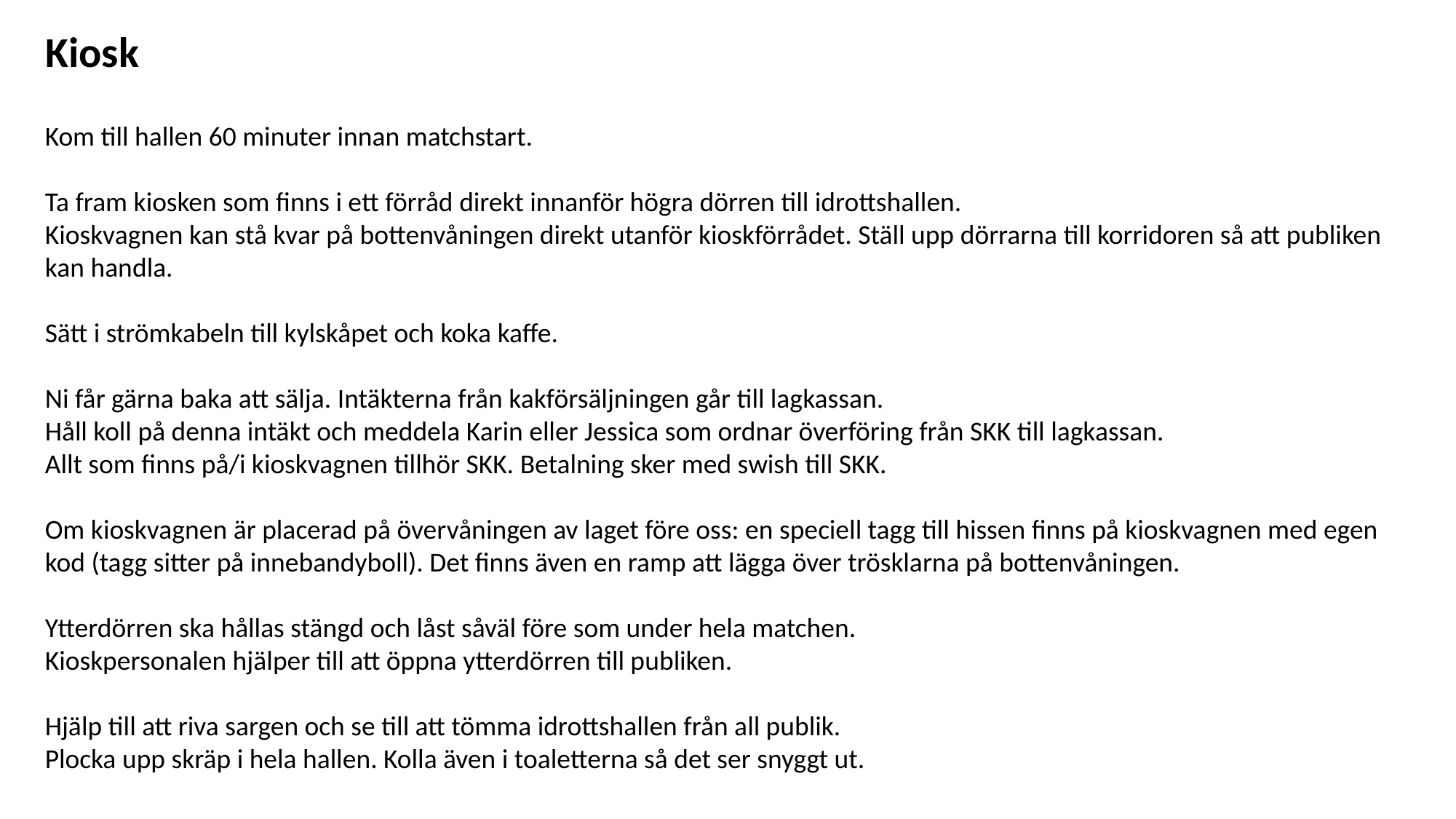

Kiosk
Kom till hallen 60 minuter innan matchstart.

Ta fram kiosken som finns i ett förråd direkt innanför högra dörren till idrottshallen.
Kioskvagnen kan stå kvar på bottenvåningen direkt utanför kioskförrådet. Ställ upp dörrarna till korridoren så att publiken kan handla.

Sätt i strömkabeln till kylskåpet och koka kaffe.

Ni får gärna baka att sälja. Intäkterna från kakförsäljningen går till lagkassan.
Håll koll på denna intäkt och meddela Karin eller Jessica som ordnar överföring från SKK till lagkassan.
Allt som finns på/i kioskvagnen tillhör SKK. Betalning sker med swish till SKK.

Om kioskvagnen är placerad på övervåningen av laget före oss: en speciell tagg till hissen finns på kioskvagnen med egen kod (tagg sitter på innebandyboll). Det finns även en ramp att lägga över trösklarna på bottenvåningen.

Ytterdörren ska hållas stängd och låst såväl före som under hela matchen.
Kioskpersonalen hjälper till att öppna ytterdörren till publiken.
Hjälp till att riva sargen och se till att tömma idrottshallen från all publik.
Plocka upp skräp i hela hallen. Kolla även i toaletterna så det ser snyggt ut.